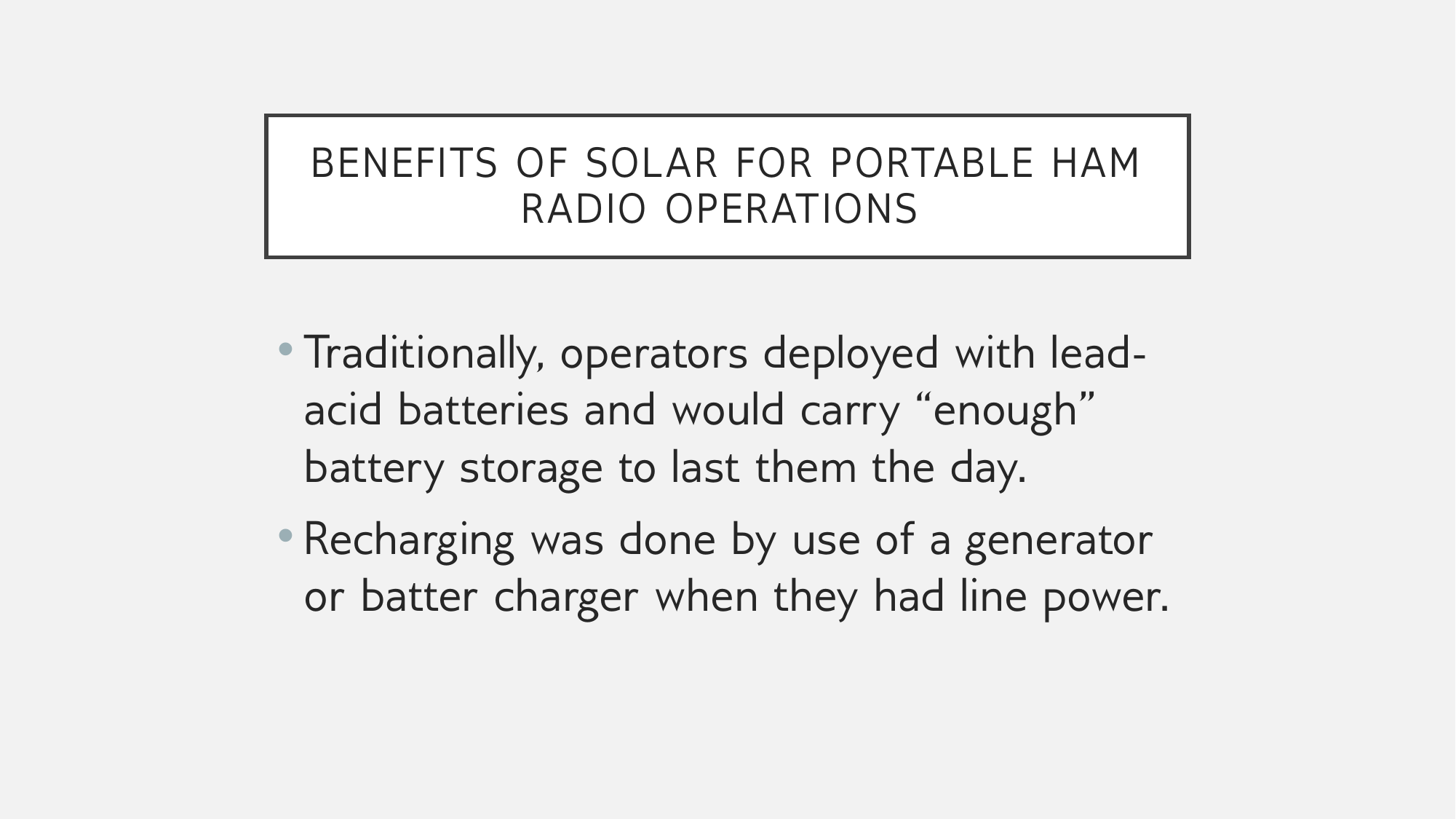

# Benefits of solar for portable ham radio operations
Traditionally, operators deployed with lead-acid batteries and would carry “enough” battery storage to last them the day.
Recharging was done by use of a generator or batter charger when they had line power.